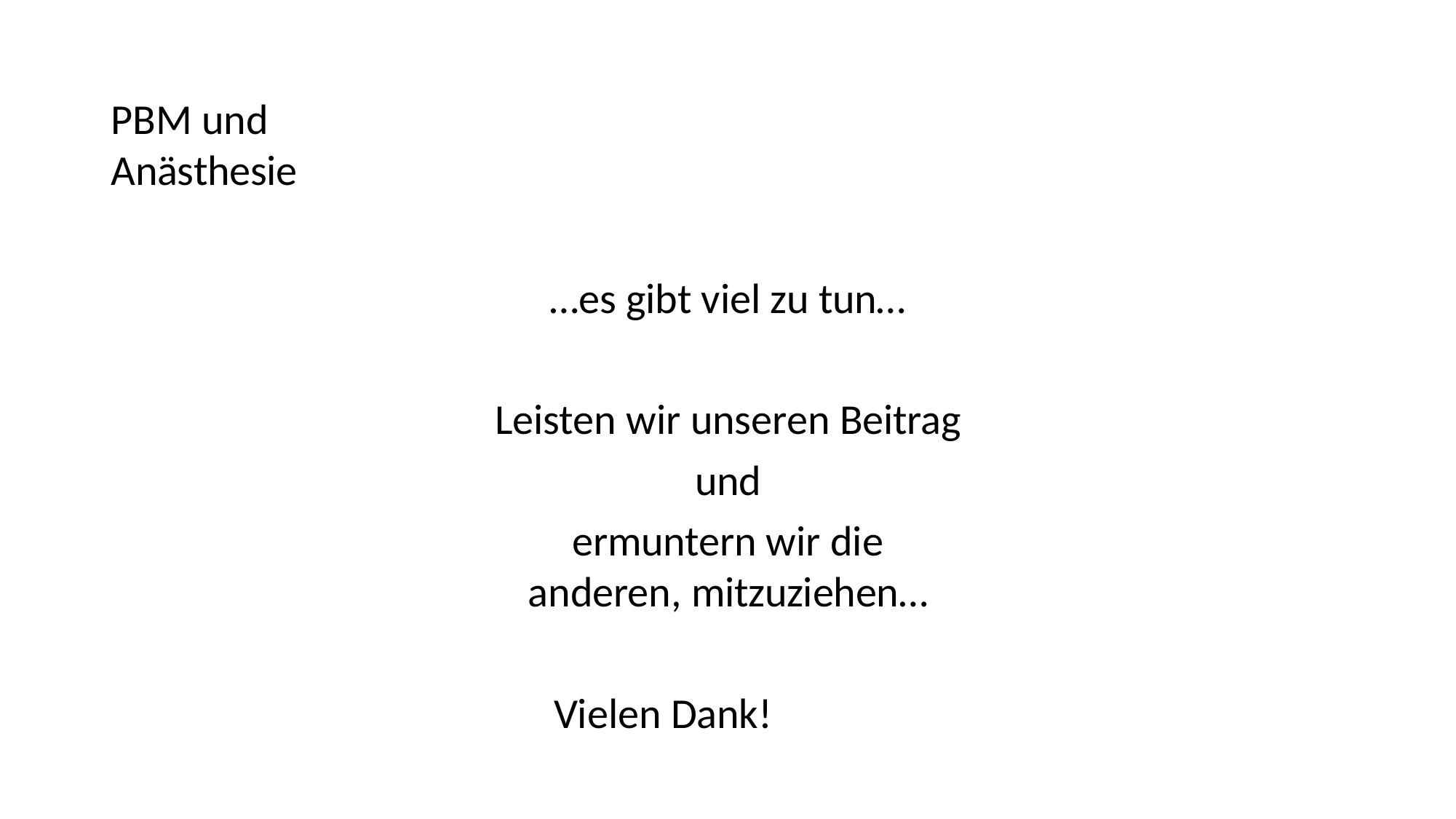

# PBM und Anästhesie
…es gibt viel zu tun…

Leisten wir unseren Beitrag und
ermuntern wir die anderen, mitzuziehen…

Vielen Dank!